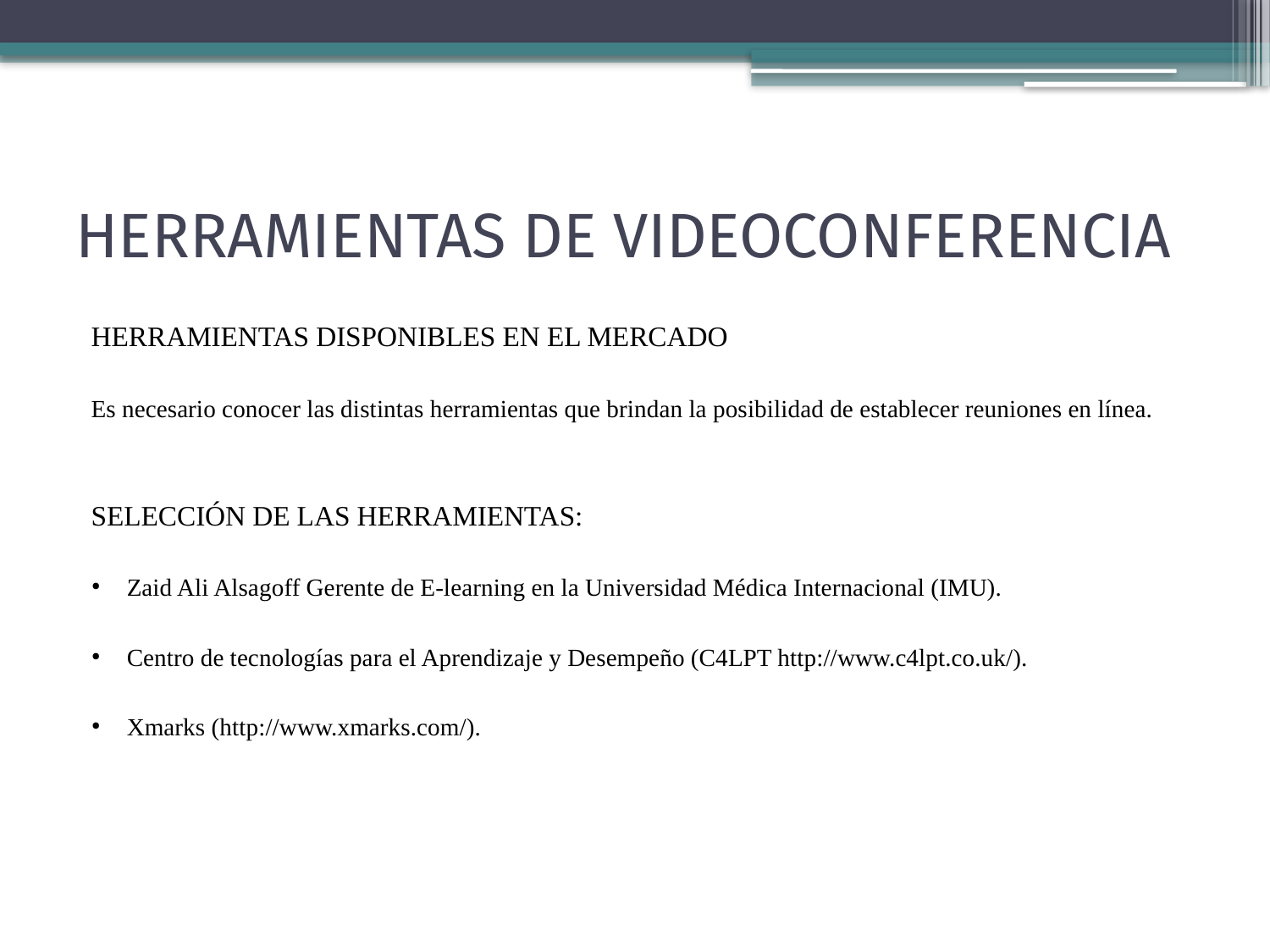

# HERRAMIENTAS DE VIDEOCONFERENCIA
HERRAMIENTAS DISPONIBLES EN EL MERCADO

Es necesario conocer las distintas herramientas que brindan la posibilidad de establecer reuniones en línea.

SELECCIÓN DE LAS HERRAMIENTAS:

Zaid Ali Alsagoff Gerente de E-learning en la Universidad Médica Internacional (IMU).

Centro de tecnologías para el Aprendizaje y Desempeño (C4LPT http://www.c4lpt.co.uk/).

Xmarks (http://www.xmarks.com/).